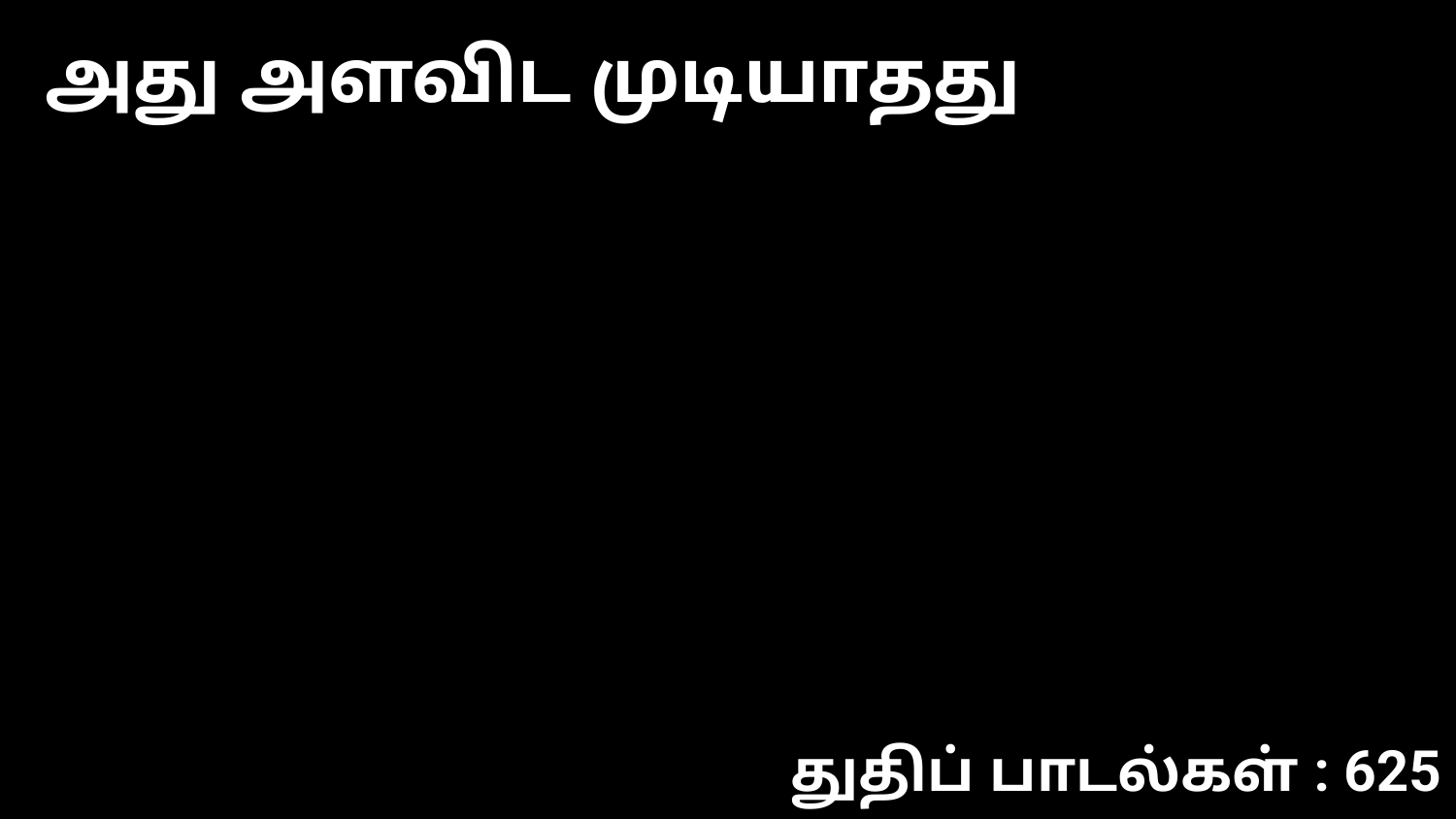

அது அளவிட முடியாதது
துதிப் பாடல்கள் : 625